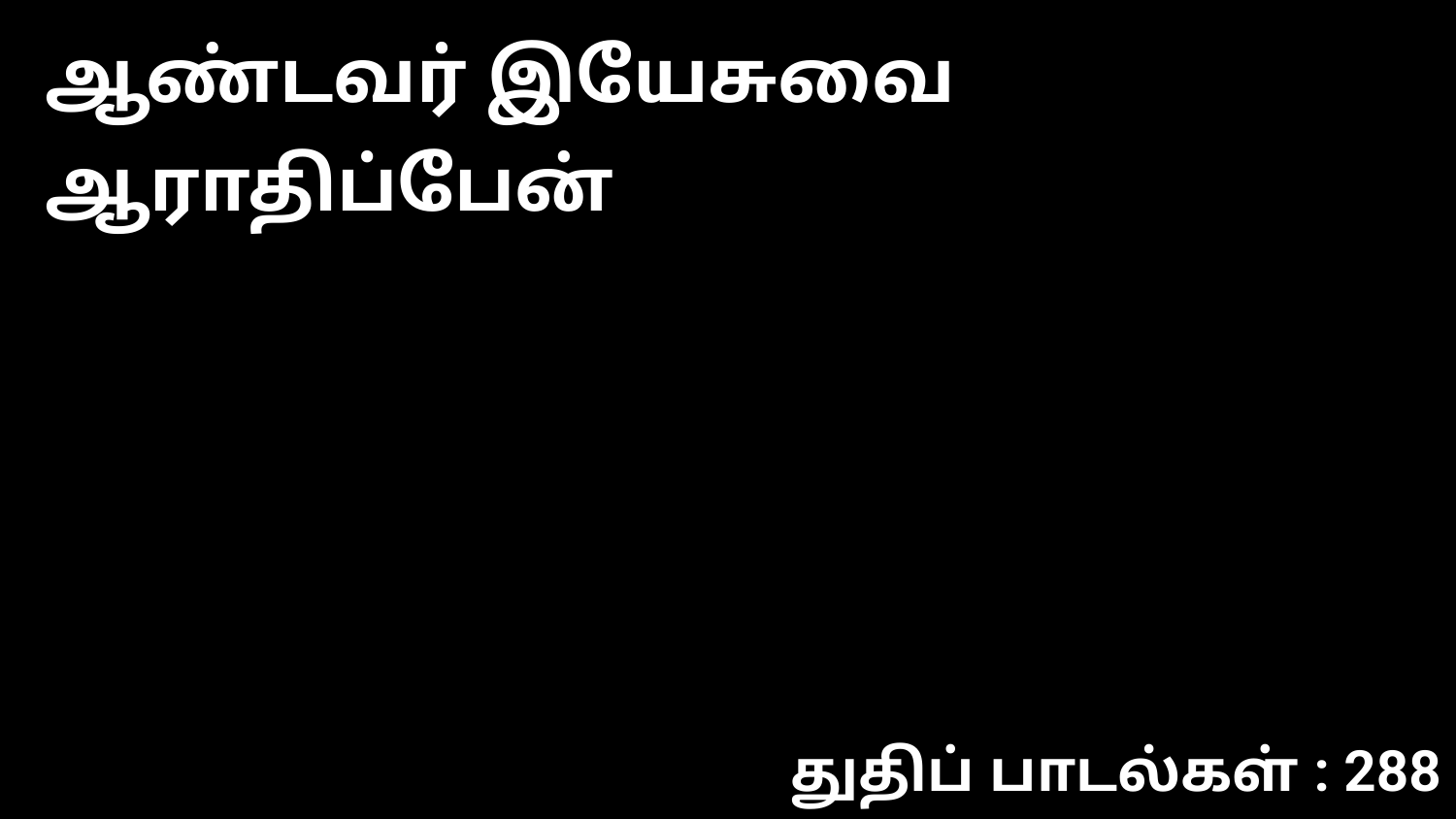

ஆண்டவர் இயேசுவை ஆராதிப்பேன்
துதிப் பாடல்கள் : 288